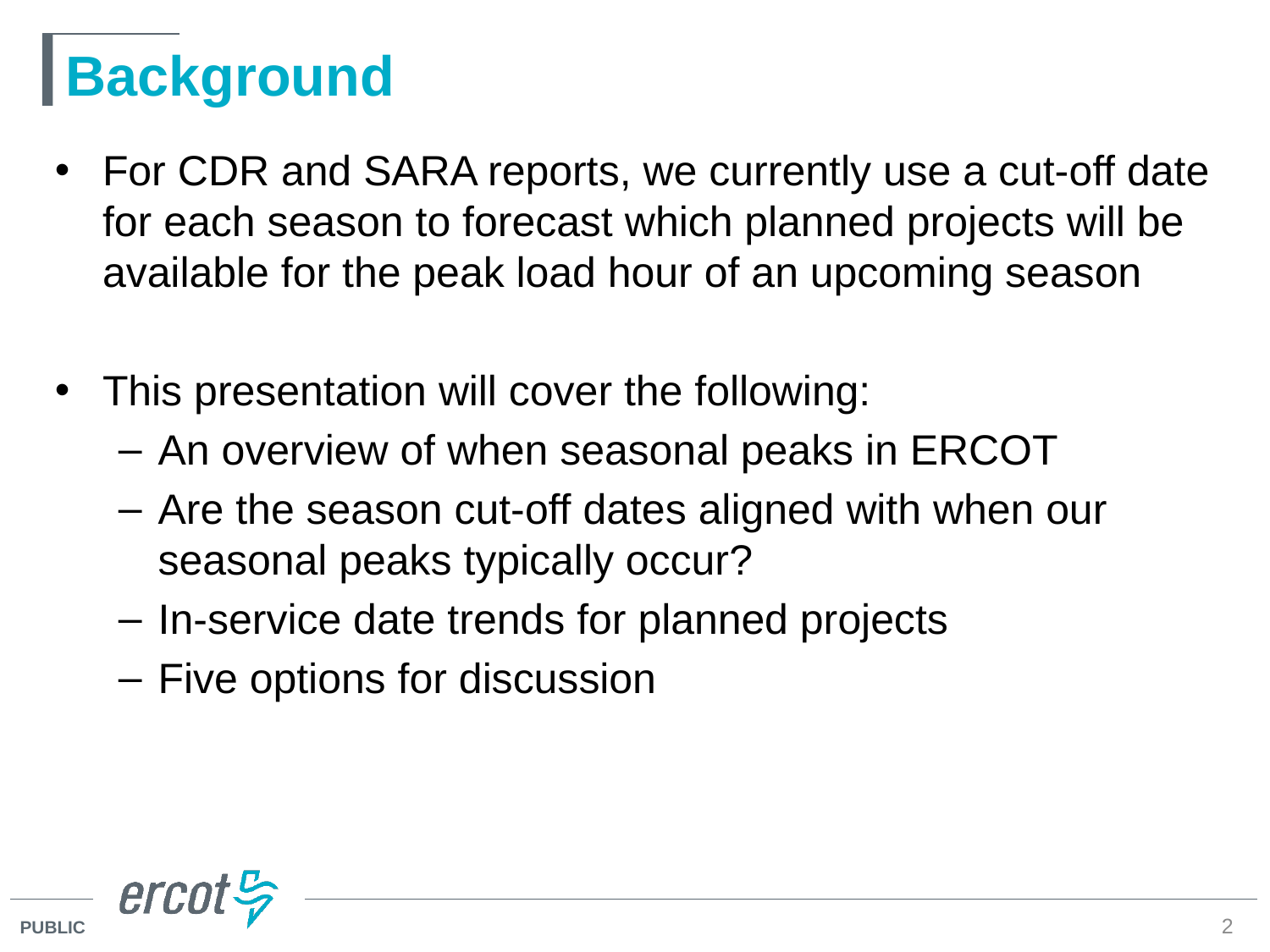

# Background
For CDR and SARA reports, we currently use a cut-off date for each season to forecast which planned projects will be available for the peak load hour of an upcoming season

This presentation will cover the following:
An overview of when seasonal peaks in ERCOT
Are the season cut-off dates aligned with when our seasonal peaks typically occur?
In-service date trends for planned projects
Five options for discussion

2